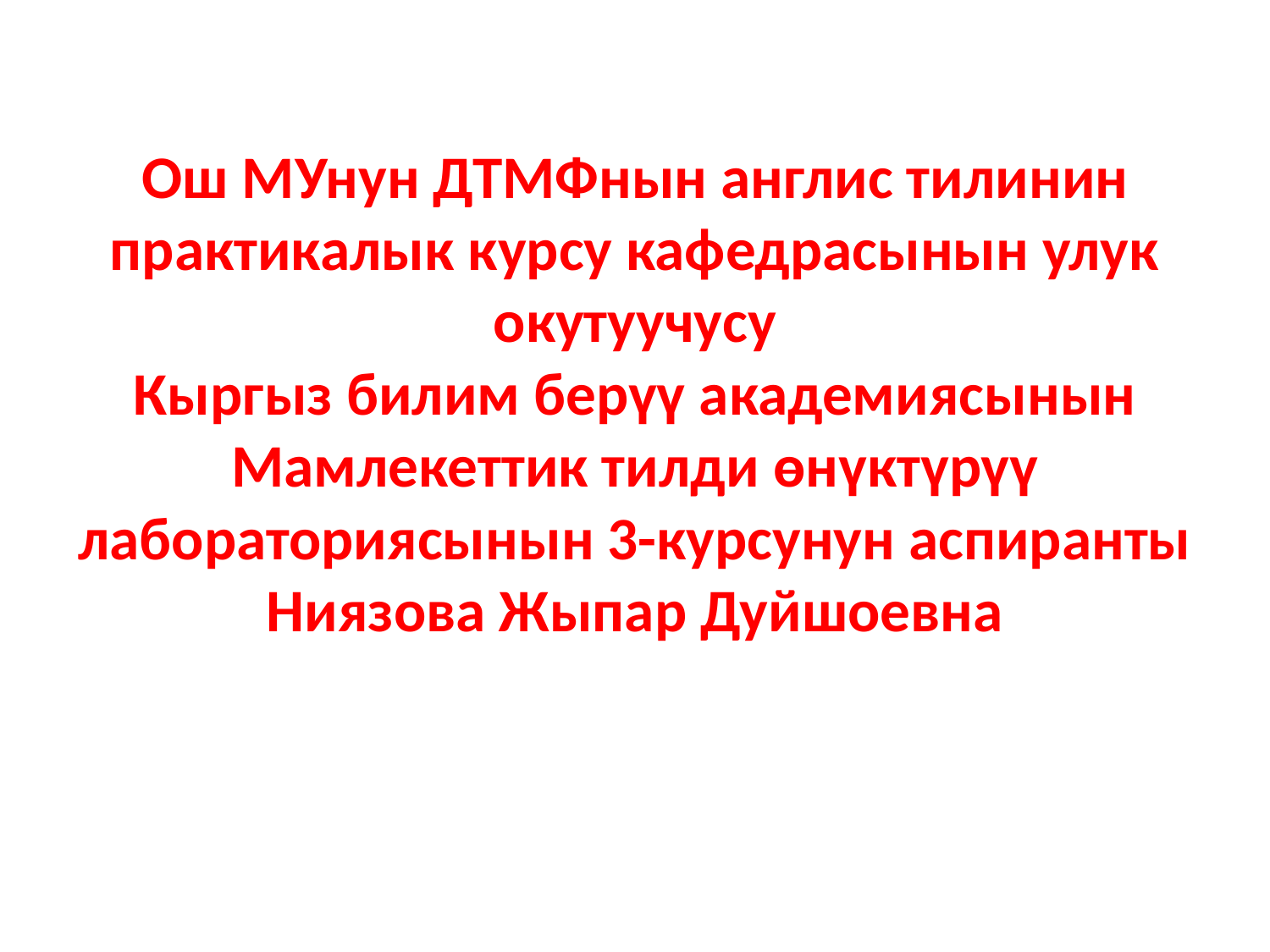

# Ош МУнун ДТМФнын англис тилинин практикалык курсу кафедрасынын улук окутуучусу Кыргыз билим берүү академиясынын Мамлекеттик тилди өнүктүрүү лабораториясынын 3-курсунун аспиранты Ниязова Жыпар Дуйшоевна